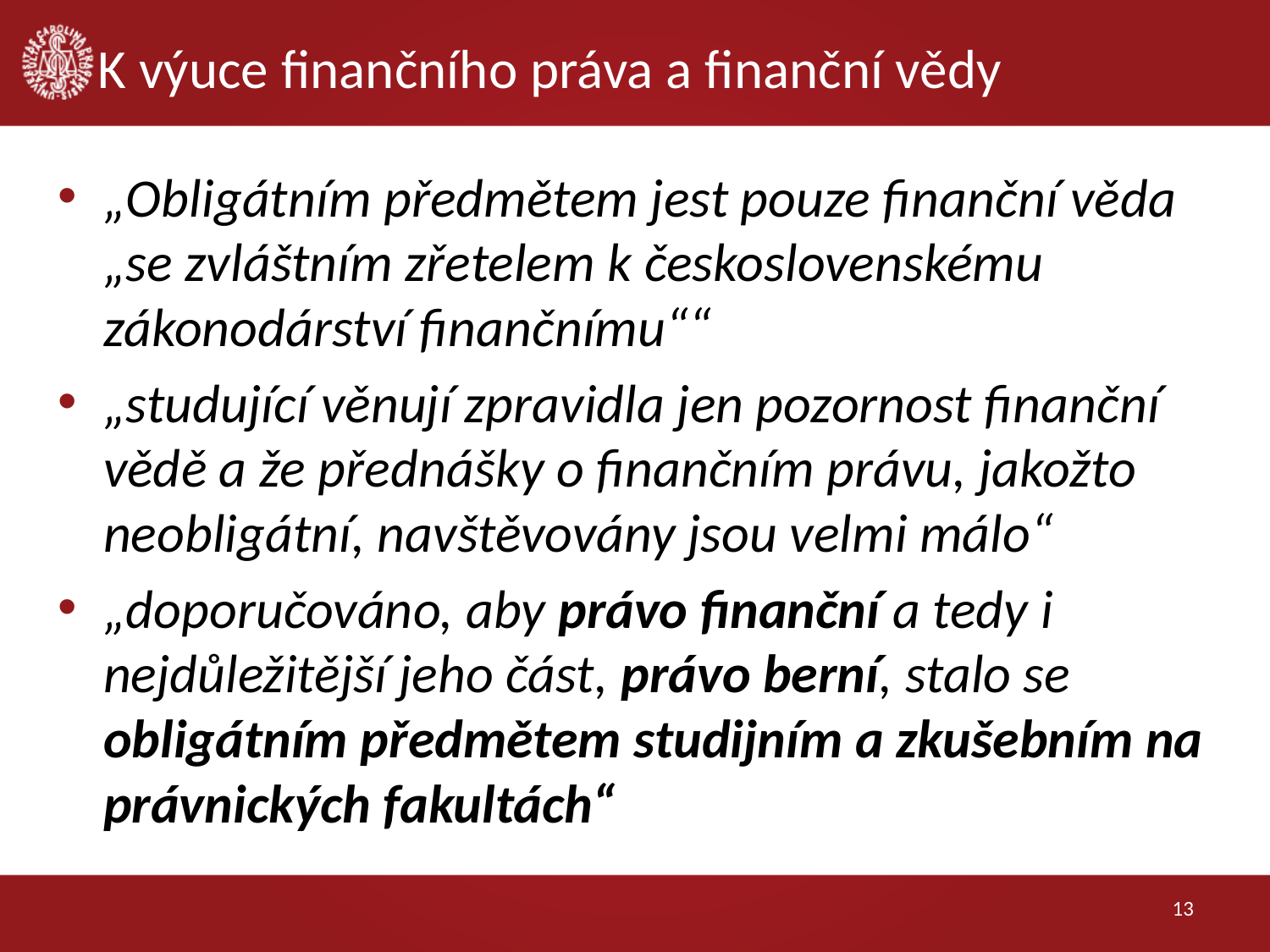

# K výuce finančního práva a finanční vědy
„Obligátním předmětem jest pouze finanční věda „se zvláštním zřetelem k československému zákonodárství finančnímu““
„studující věnují zpravidla jen pozornost finanční vědě a že přednášky o finančním právu, jakožto neobligátní, navštěvovány jsou velmi málo“
„doporučováno, aby právo finanční a tedy i nejdůležitější jeho část, právo berní, stalo se obligátním předmětem studijním a zkušebním na právnických fakultách“

13